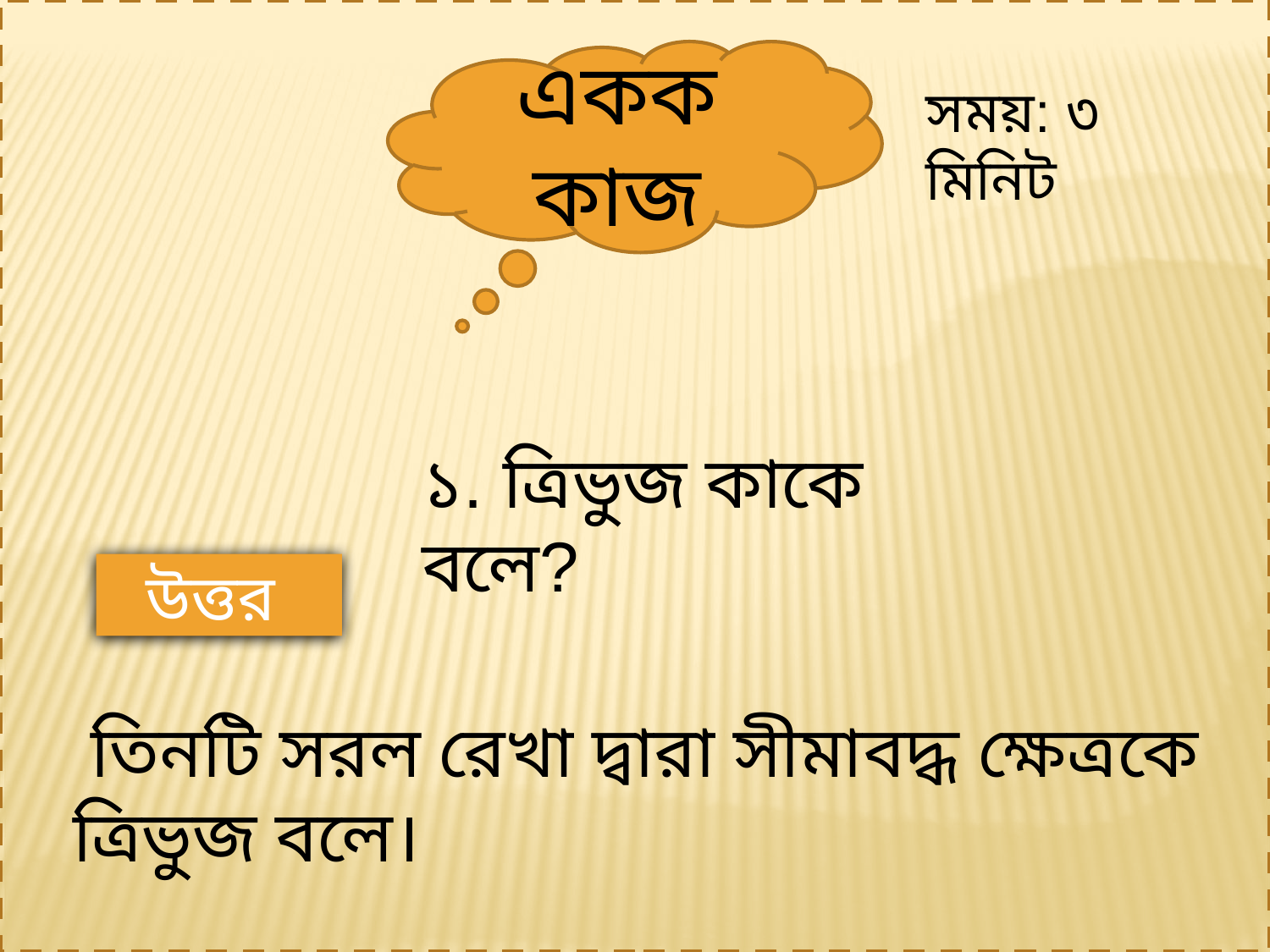

একক কাজ
সময়: ৩ মিনিট
১. ত্রিভুজ কাকে বলে?
উত্তর
 তিনটি সরল রেখা দ্বারা সীমাবদ্ধ ক্ষেত্রকে ত্রিভুজ বলে।